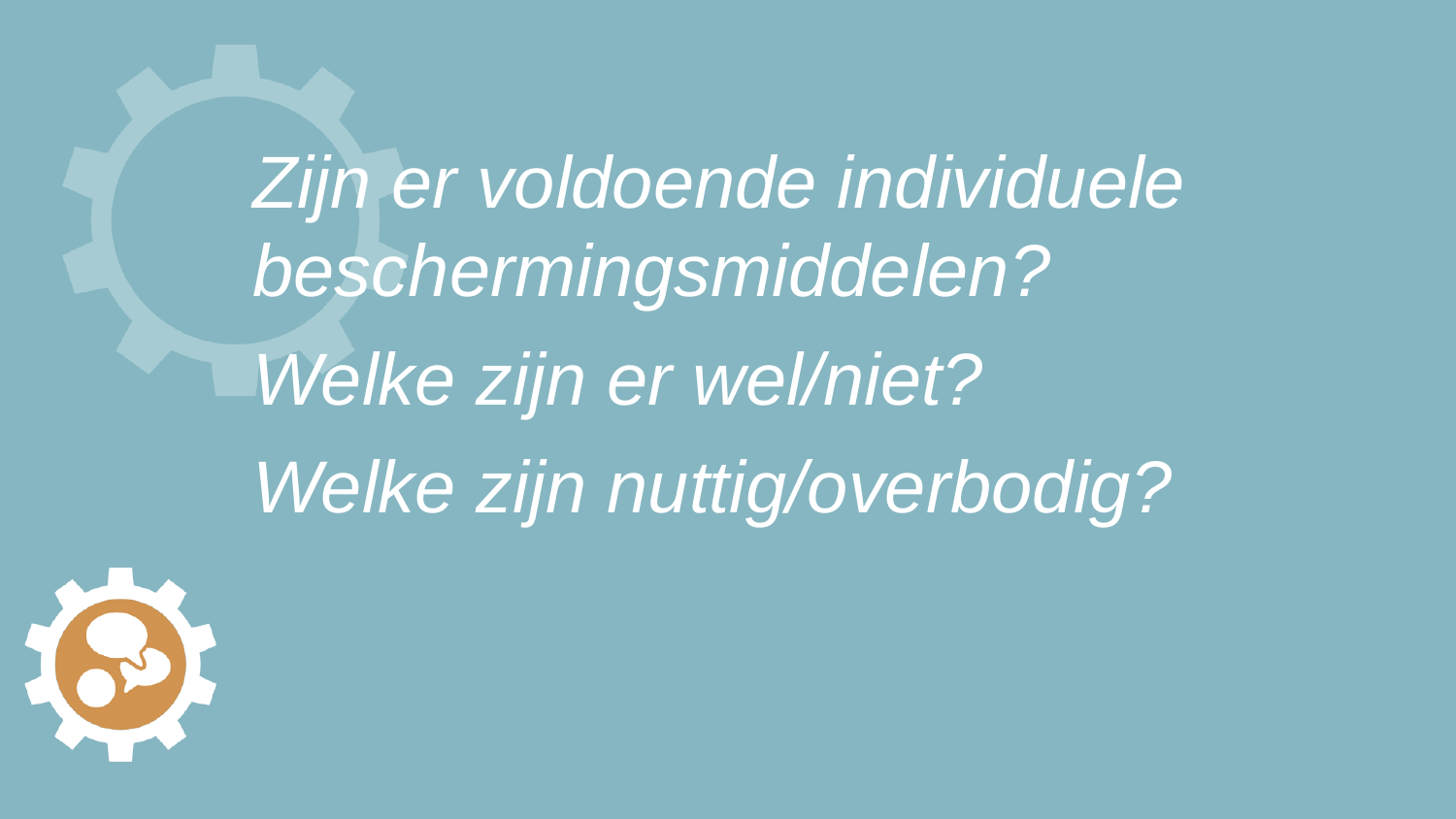

# Zijn er voldoende individuele beschermingsmiddelen?
Welke zijn er wel/niet?
Welke zijn nuttig/overbodig?